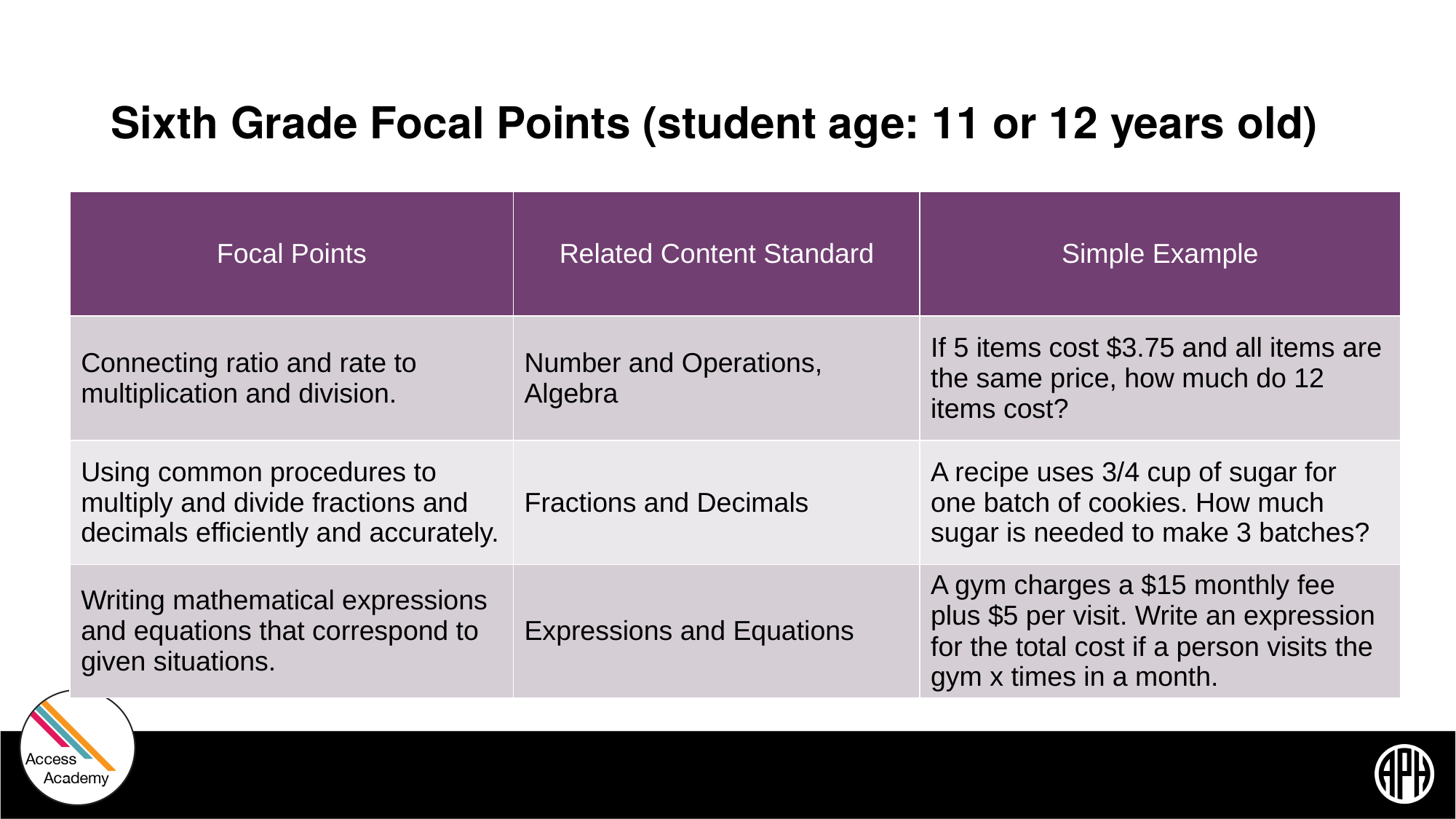

# Sixth Grade Focal Points (student age: 11 or 12 years old)
| Focal Points | Related Content Standard | Simple Example |
| --- | --- | --- |
| Connecting ratio and rate to multiplication and division. | Number and Operations, Algebra | If 5 items cost $3.75 and all items are the same price, how much do 12 items cost? |
| Using common procedures to multiply and divide fractions and decimals efficiently and accurately. | Fractions and Decimals | A recipe uses 3/4 cup of sugar for one batch of cookies. How much sugar is needed to make 3 batches? |
| Writing mathematical expressions and equations that correspond to given situations. | Expressions and Equations | A gym charges a $15 monthly fee plus $5 per visit. Write an expression for the total cost if a person visits the gym x times in a month. |